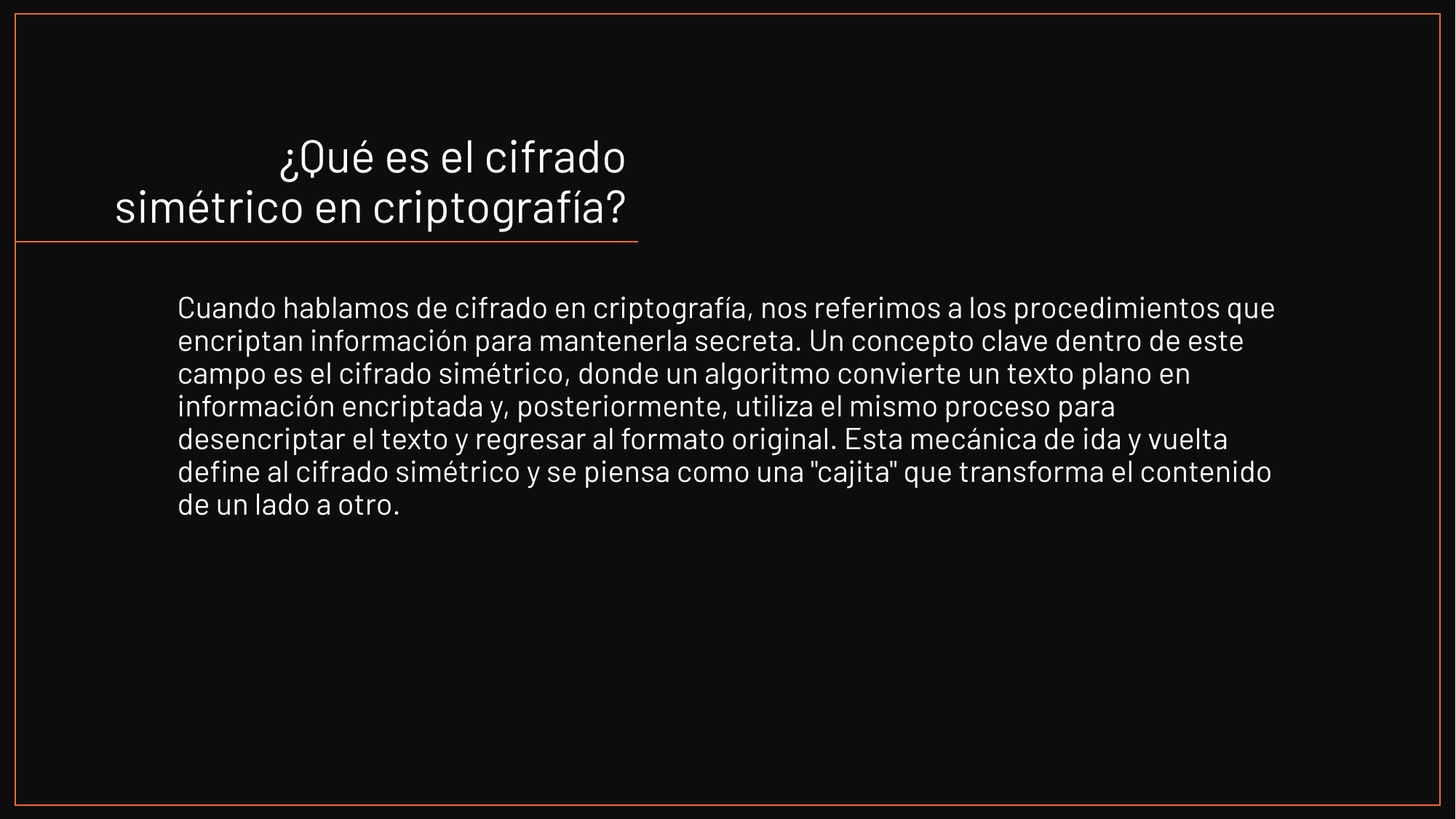

# ¿Qué es el cifrado simétrico en criptografía?
Cuando hablamos de cifrado en criptografía, nos referimos a los procedimientos que encriptan información para mantenerla secreta. Un concepto clave dentro de este campo es el cifrado simétrico, donde un algoritmo convierte un texto plano en información encriptada y, posteriormente, utiliza el mismo proceso para desencriptar el texto y regresar al formato original. Esta mecánica de ida y vuelta define al cifrado simétrico y se piensa como una "cajita" que transforma el contenido de un lado a otro.